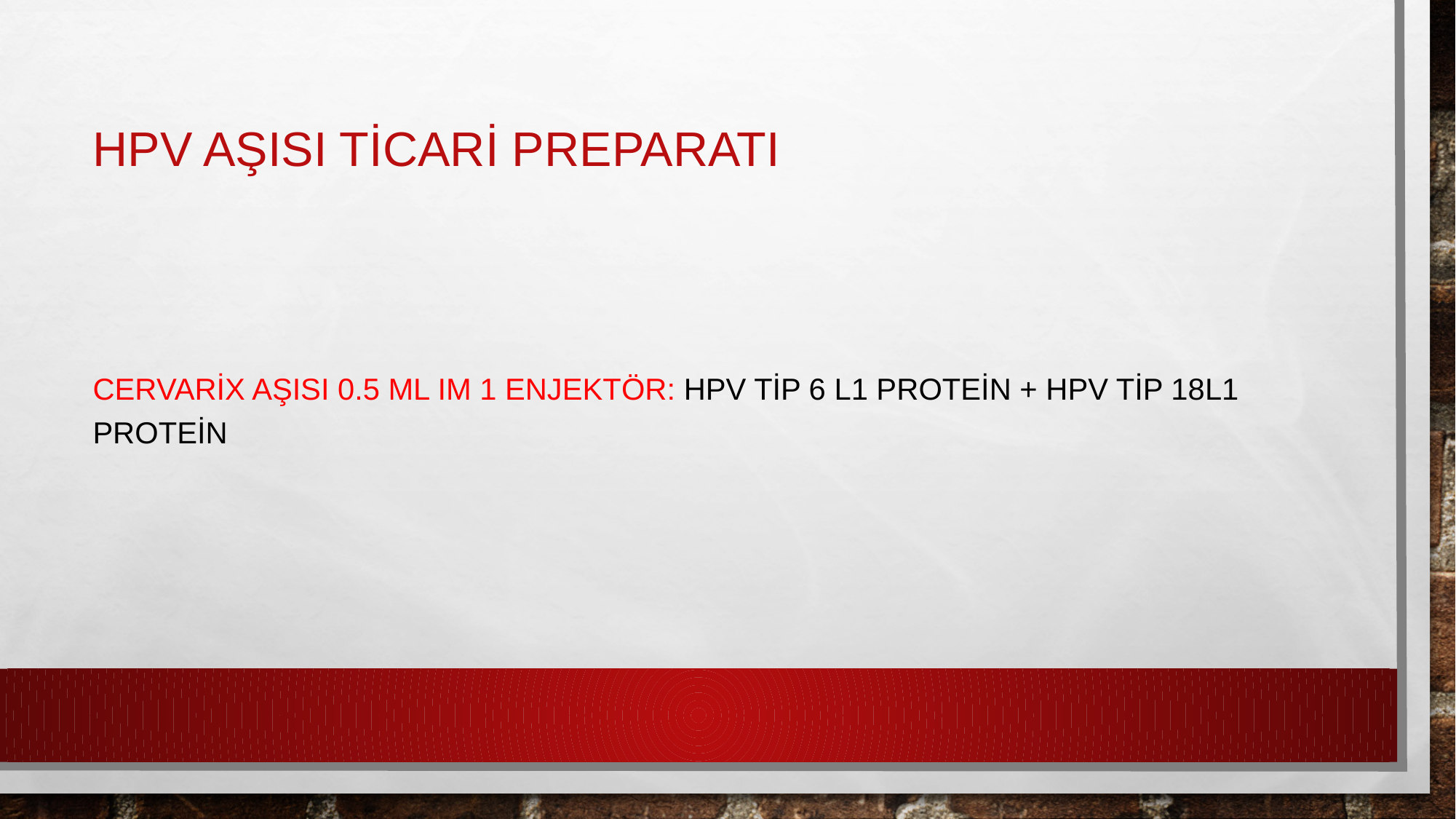

# HPV AŞISI TİCARİ PREPARATI
Cervarix Aşısı 0.5 ml IM 1 Enjektör: HPV tip 6 L1 protein + HPV tİp 18L1 protein